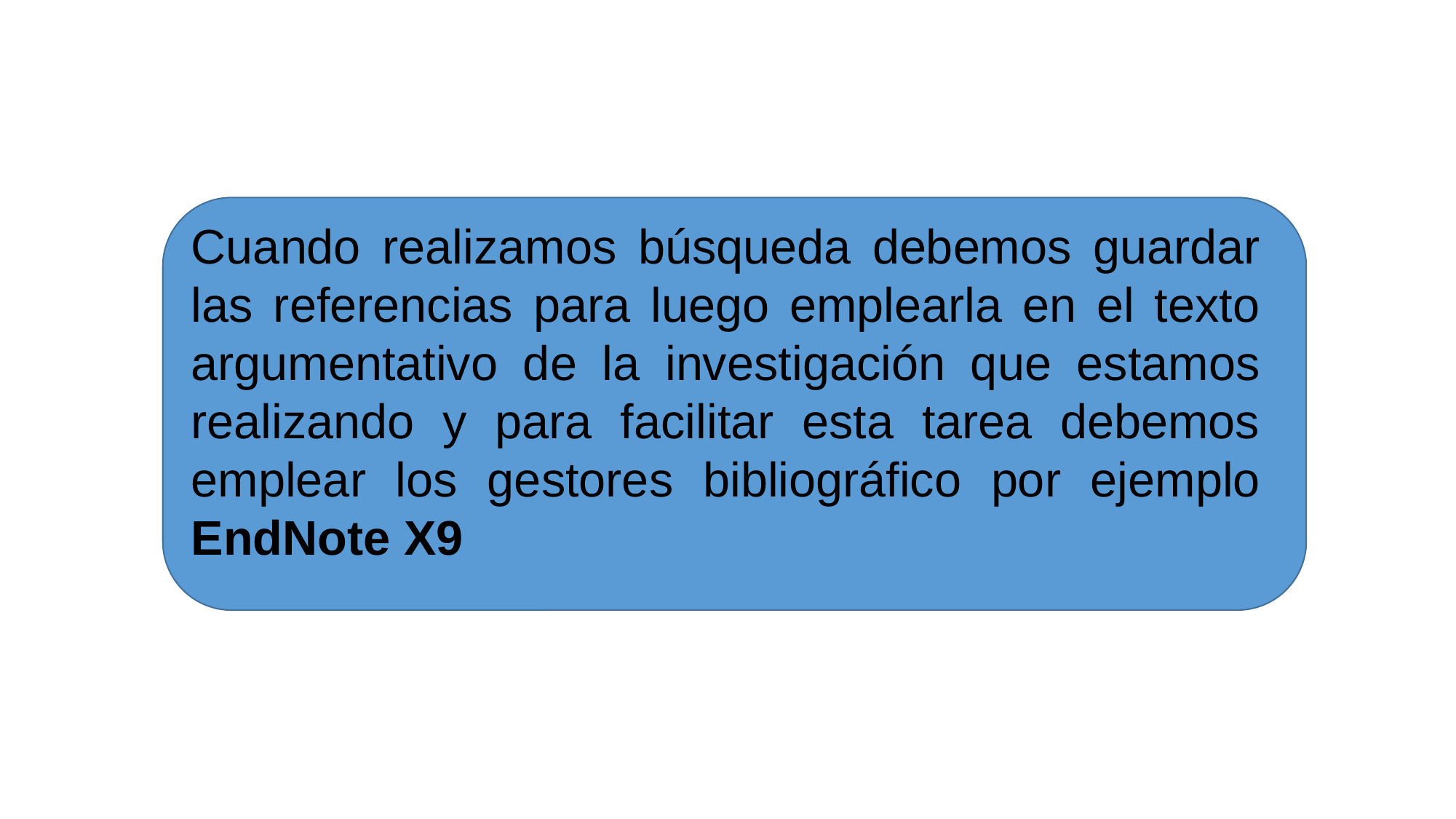

Cuando realizamos búsqueda debemos guardar las referencias para luego emplearla en el texto argumentativo de la investigación que estamos realizando y para facilitar esta tarea debemos emplear los gestores bibliográfico por ejemplo EndNote X9